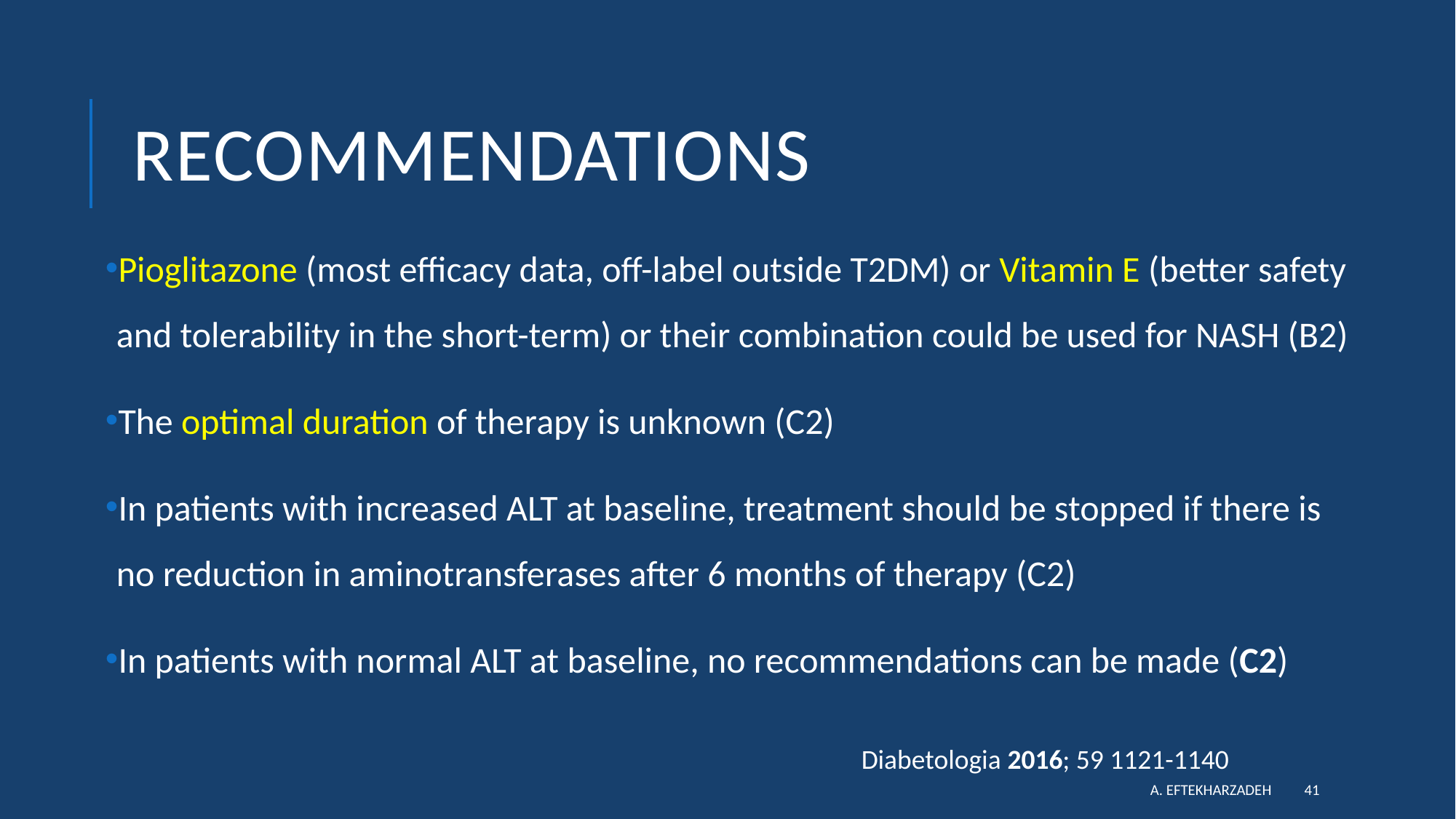

# Recommendations
Pioglitazone (most efficacy data, off-label outside T2DM) or Vitamin E (better safety and tolerability in the short-term) or their combination could be used for NASH (B2)
The optimal duration of therapy is unknown (C2)
In patients with increased ALT at baseline, treatment should be stopped if there is no reduction in aminotransferases after 6 months of therapy (C2)
In patients with normal ALT at baseline, no recommendations can be made (C2)
Diabetologia 2016; 59 1121-1140
A. Eftekharzadeh
41